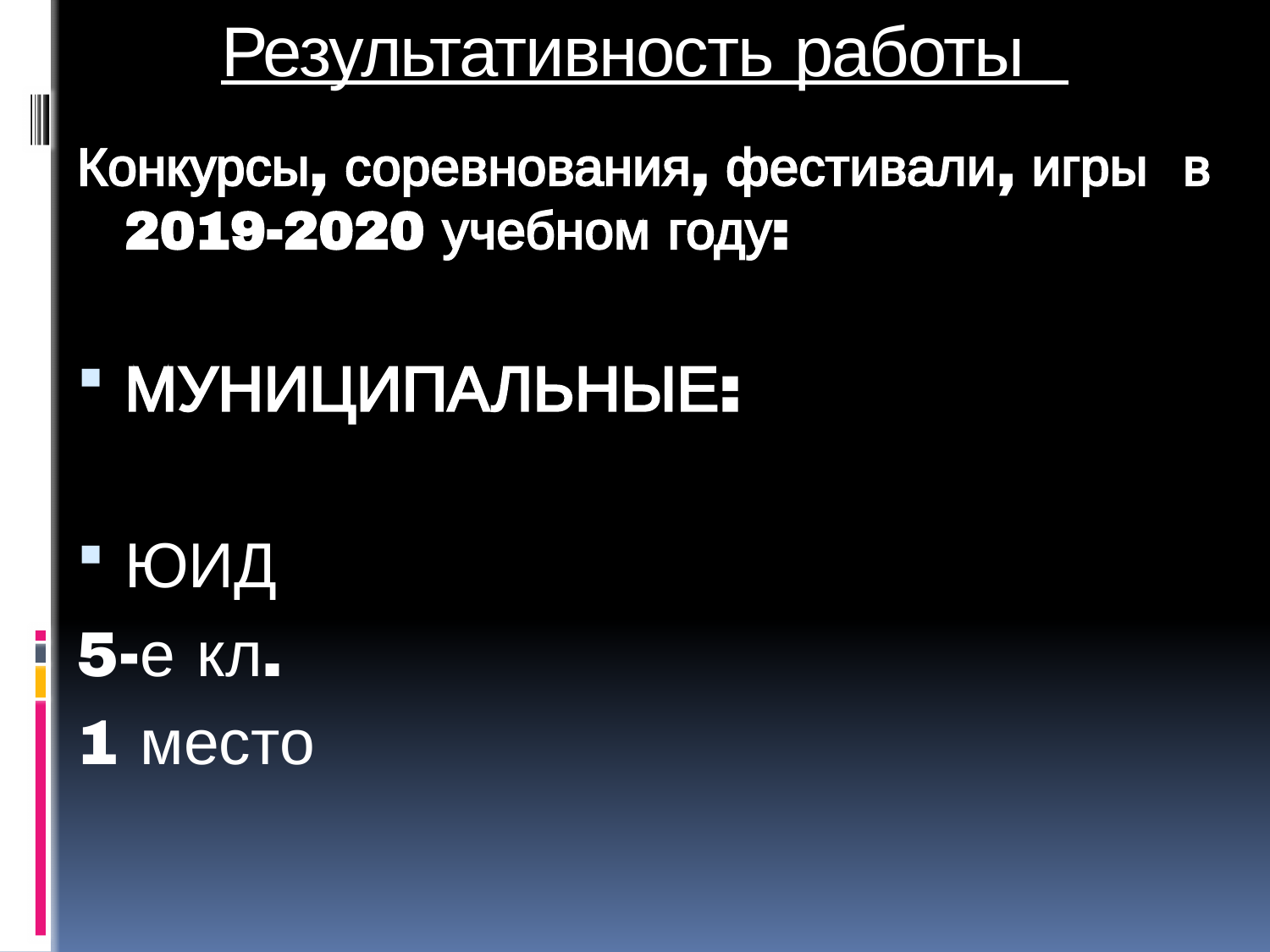

# Результативность работы
Конкурсы, соревнования, фестивали, игры  в 2019-2020 учебном году:

МУНИЦИПАЛЬНЫЕ:

ЮИД
5-е кл.
1 место